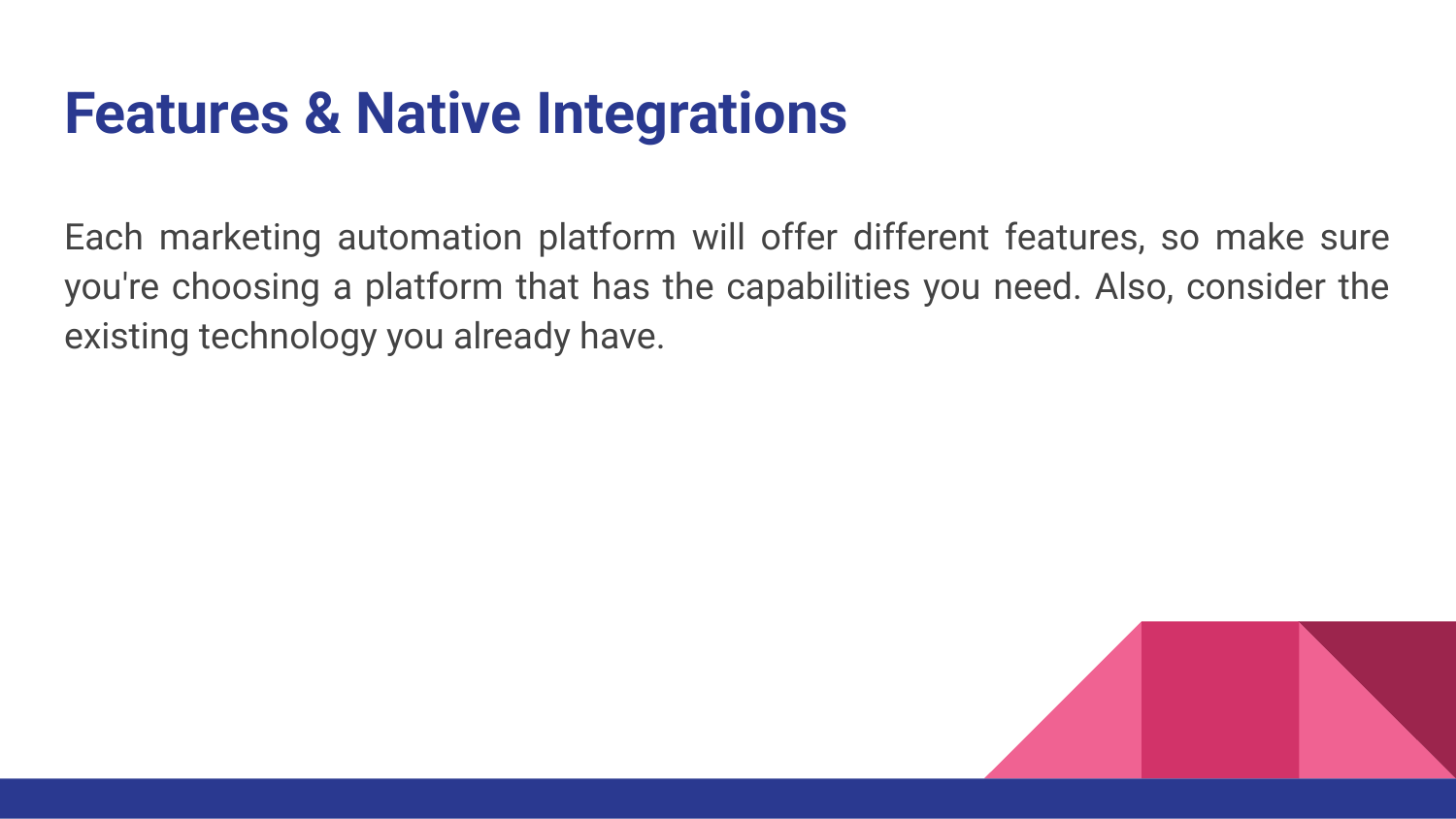

# Features & Native Integrations
Each marketing automation platform will offer different features, so make sure you're choosing a platform that has the capabilities you need. Also, consider the existing technology you already have.